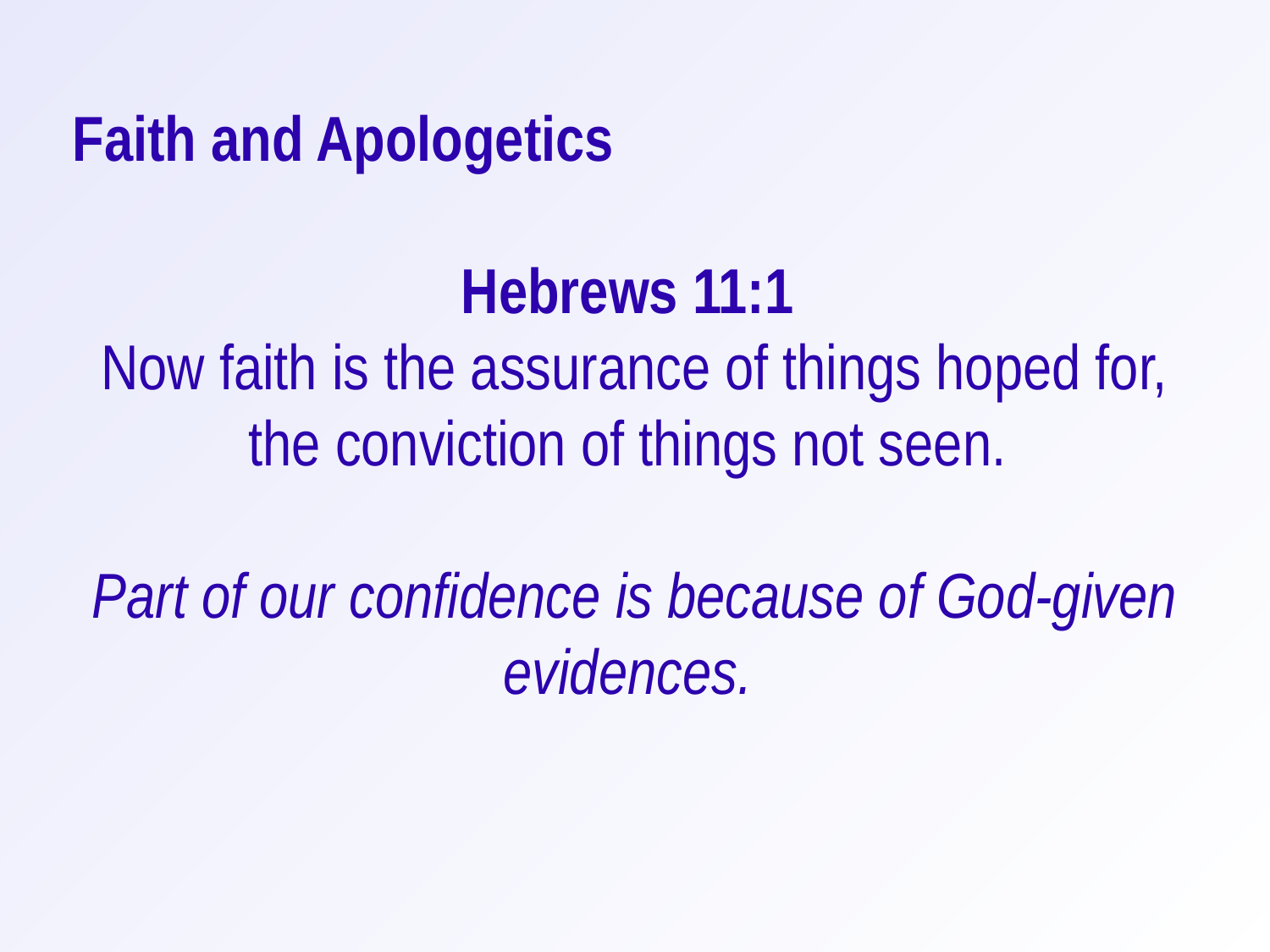

Faith and Apologetics

Hebrews 11:1
Now faith is the assurance of things hoped for, the conviction of things not seen.

Part of our confidence is because of God-given evidences.